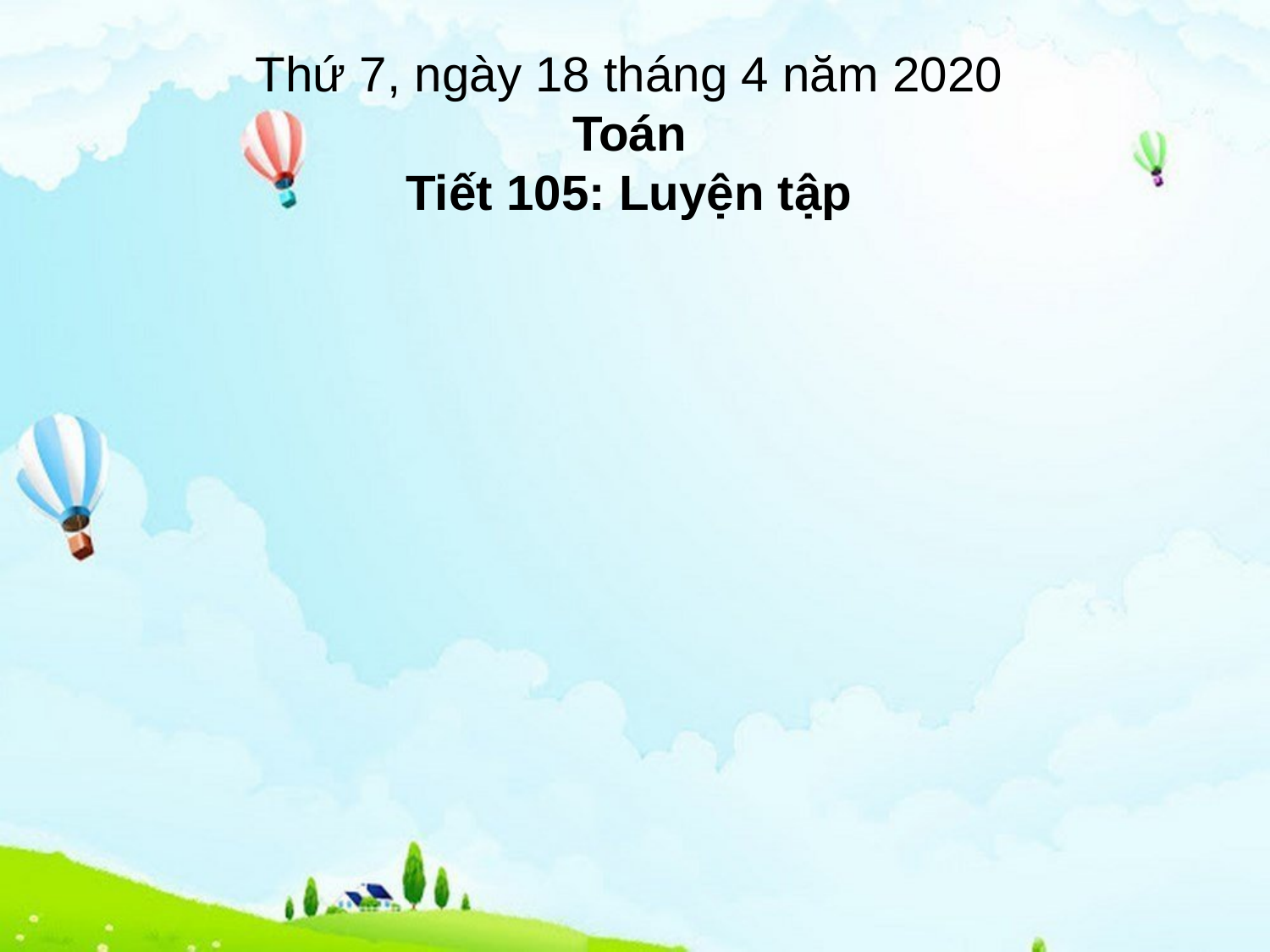

Thứ 7, ngày 18 tháng 4 năm 2020
Toán
Tiết 105: Luyện tập